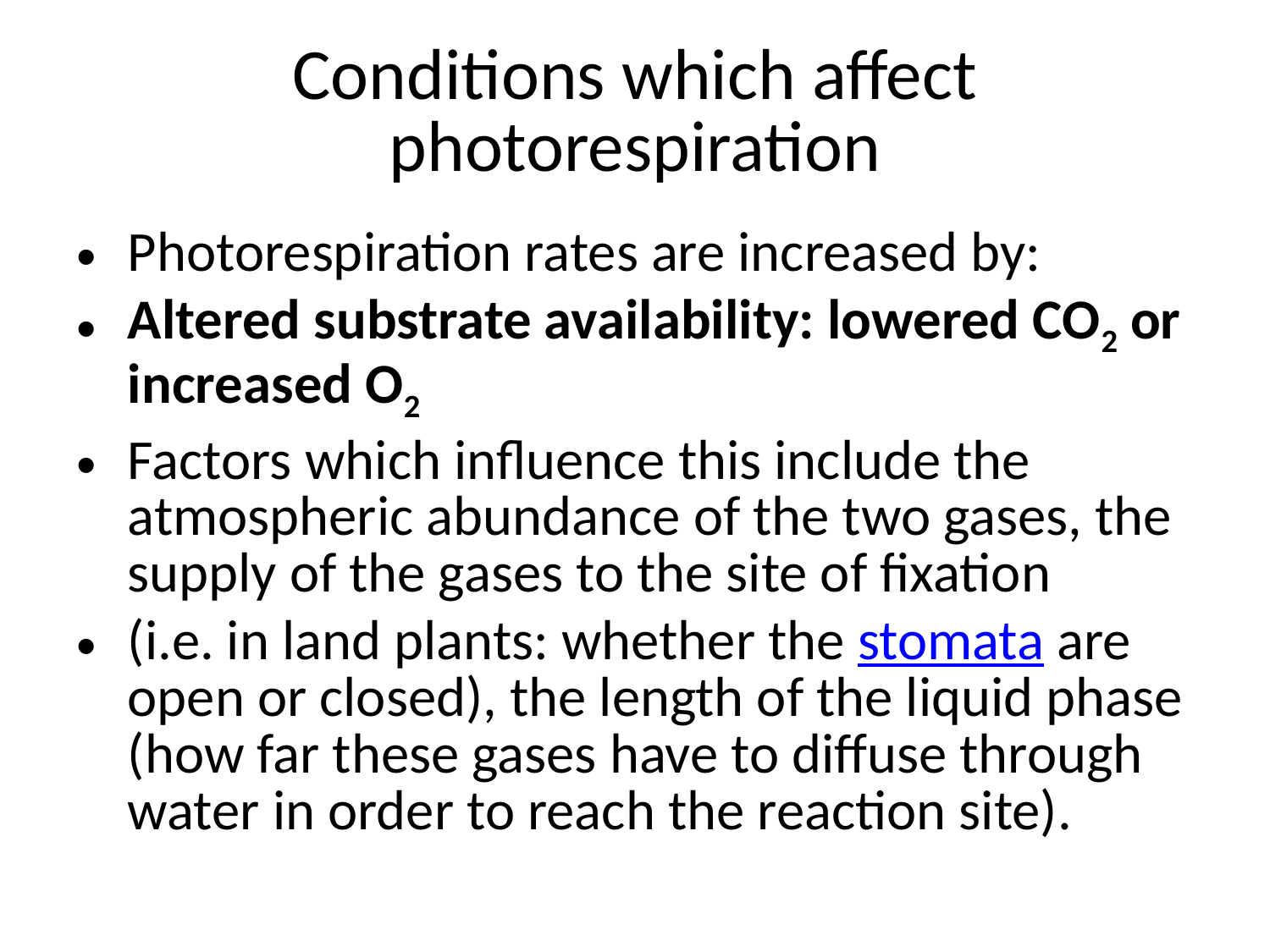

# Conditions which affect photorespiration
Photorespiration rates are increased by:
Altered substrate availability: lowered CO2 or increased O2
Factors which influence this include the atmospheric abundance of the two gases, the supply of the gases to the site of fixation
(i.e. in land plants: whether the stomata are open or closed), the length of the liquid phase (how far these gases have to diffuse through water in order to reach the reaction site).